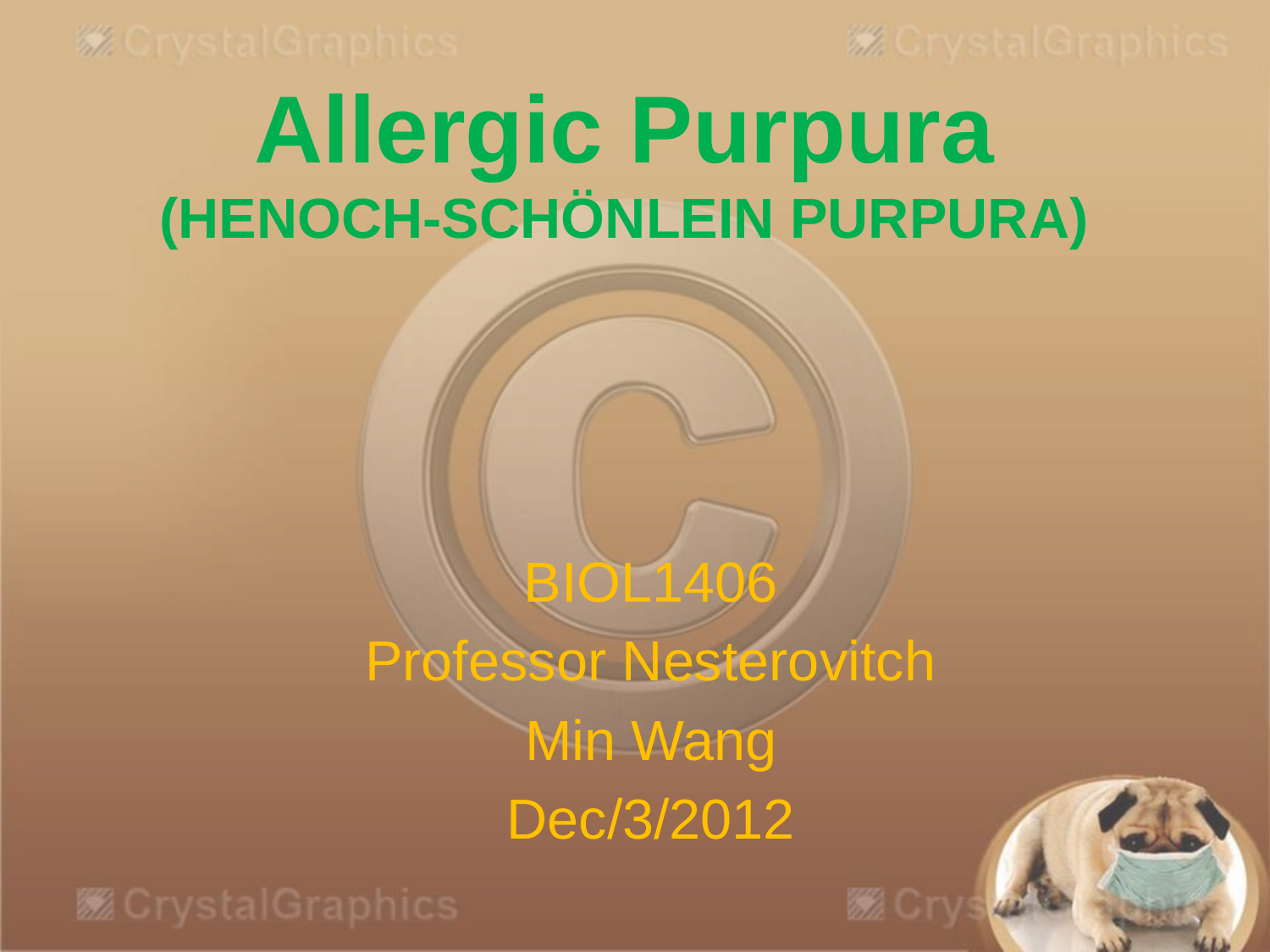

# Allergic Purpura (HENOCH-SCHÖNLEIN PURPURA)
BIOL1406
Professor Nesterovitch
Min Wang
Dec/3/2012